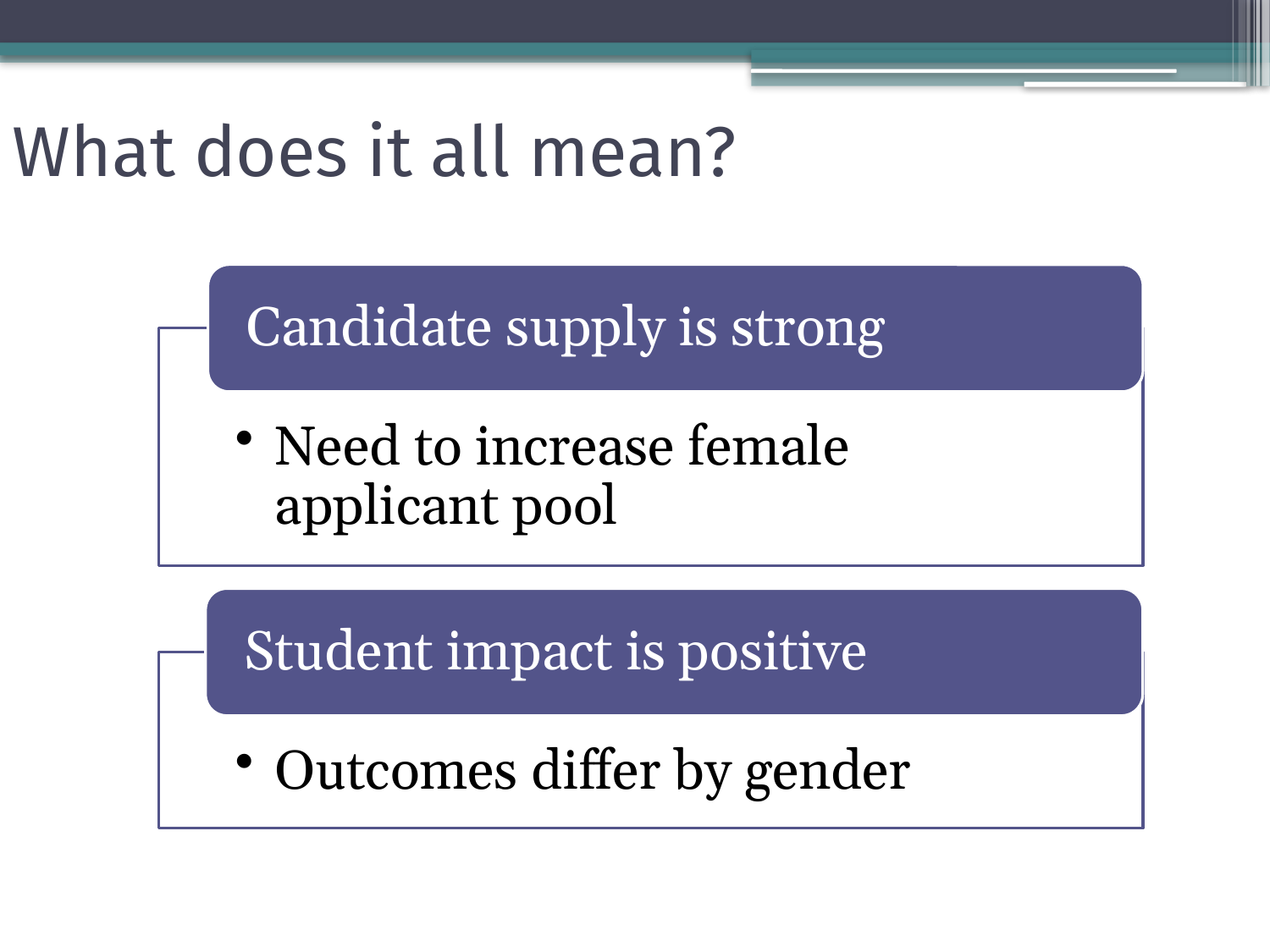

# What does it all mean?
Need to increase female applicant pool
Candidate supply is strong
Outcomes differ by gender
Student impact is positive